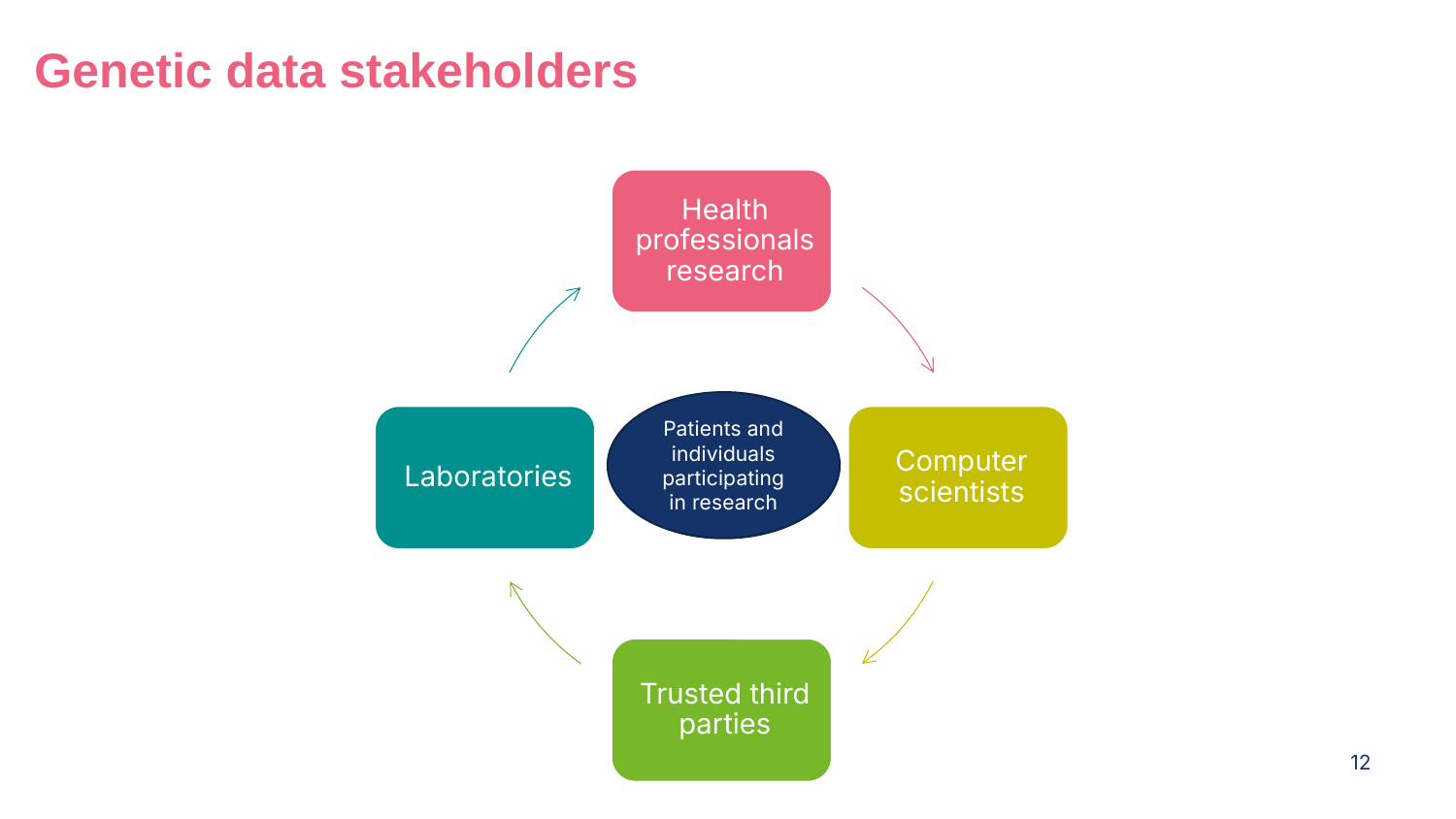

# Genetic data stakeholders
Health professionals research
Computer scientists
Trusted third parties
Laboratories
Patients and individuals participating in research
12